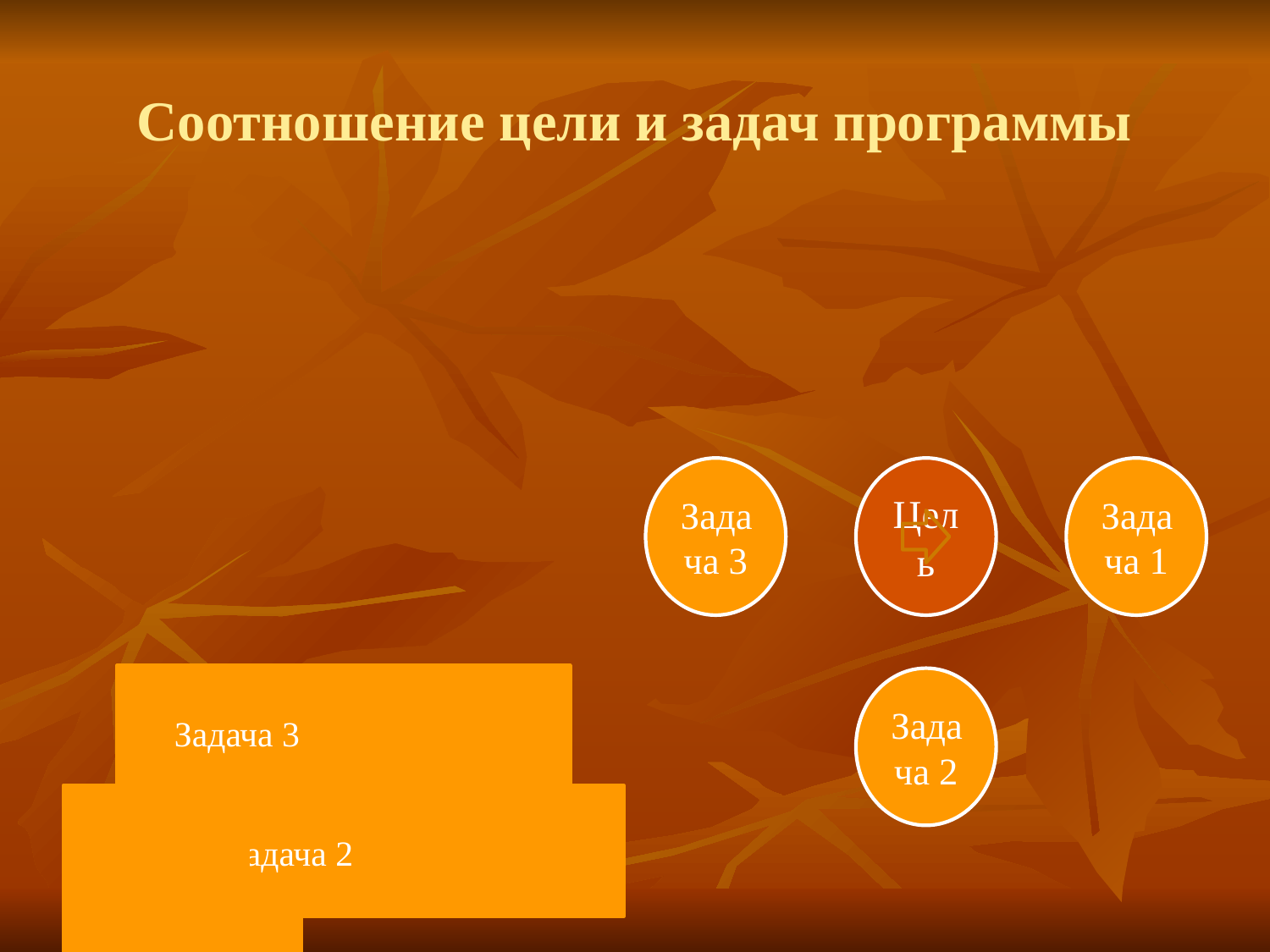

# Соотношение цели и задач программы
Задача 1
Задача 2
Задача 3
Цель
Задача 1
Задача 2
Задача 3